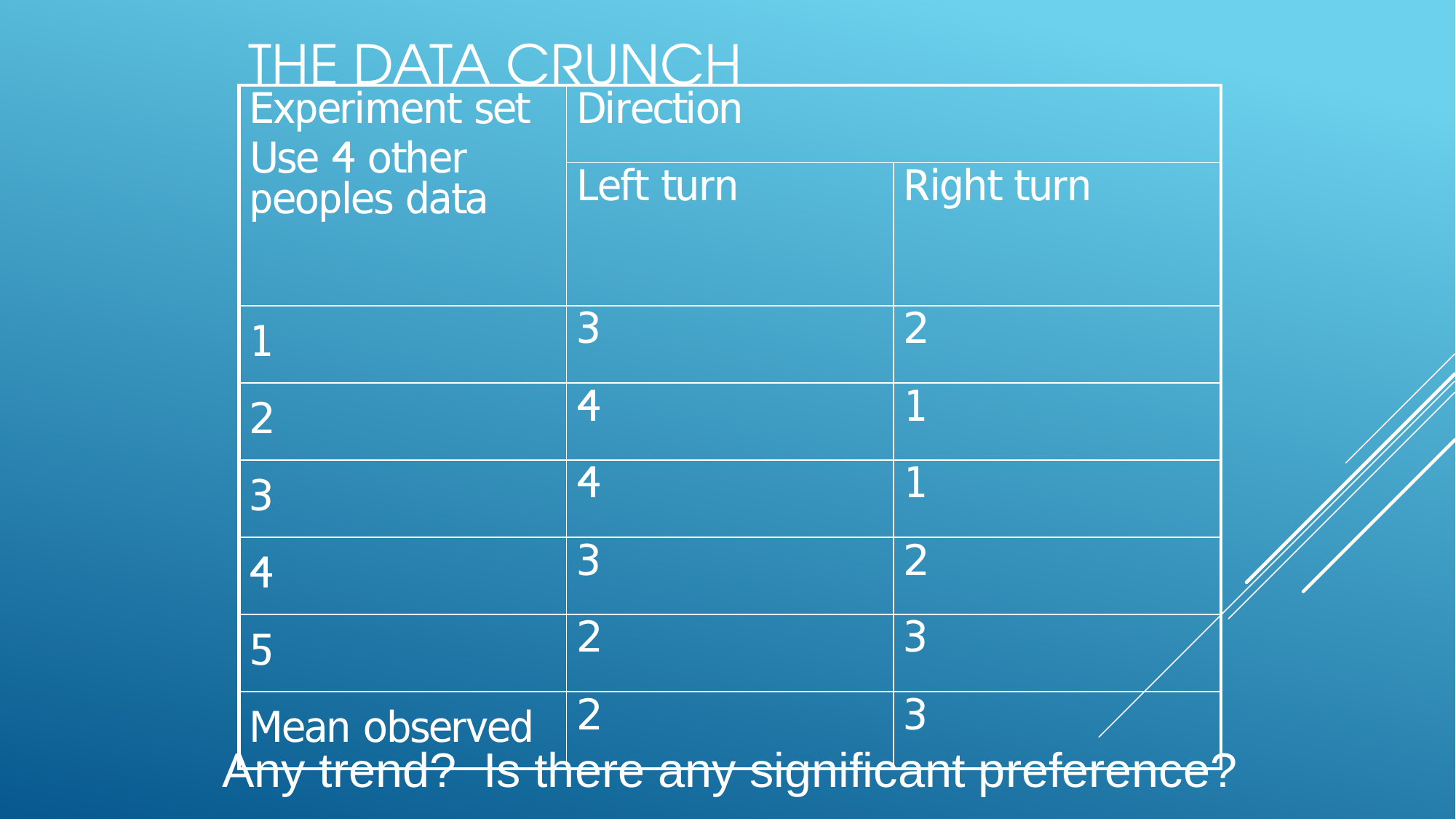

# The Data Crunch
| Experiment set Use 4 other peoples data | Direction |  |
| --- | --- | --- |
|  | Left turn | Right turn |
| 1 | 3 | 2 |
| 2 | 4 | 1 |
| 3 | 4 | 1 |
| 4 | 3 | 2 |
| 5 | 2 | 3 |
| Mean observed | 2 | 3 |
Any trend?  Is there any significant preference?